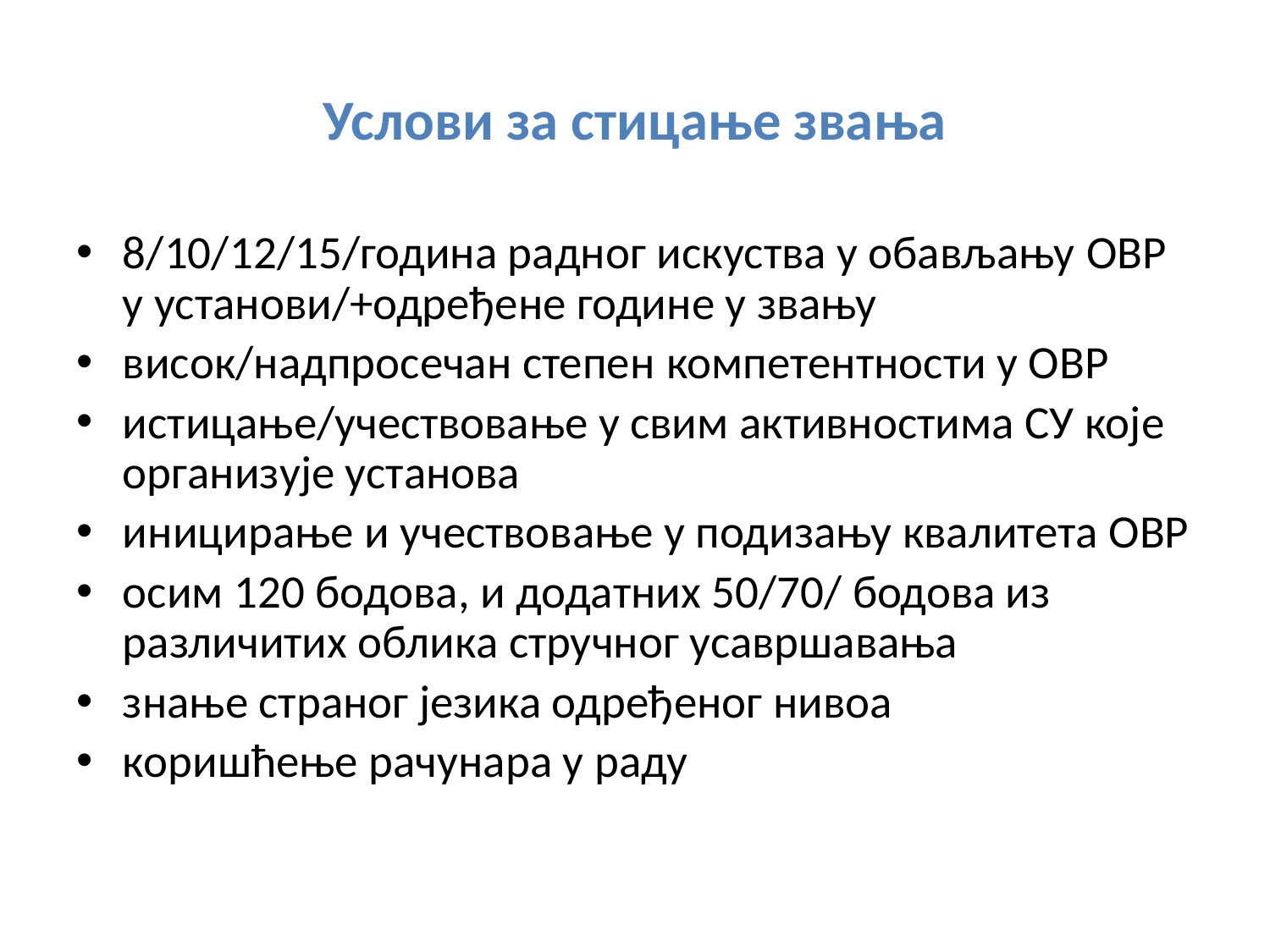

# Услови за стицање звања
8/10/12/15/година радног искуства у обављању ОВР у установи/+одређене године у звању
висок/надпросечан степен компетентности у ОВР
истицање/учествовање у свим активностима СУ које организује установа
иницирање и учествовање у подизању квалитета ОВР
осим 120 бодова, и додатних 50/70/ бодова из различитих облика стручног усавршавања
знање страног језика одређеног нивоа
коришћење рачунара у раду